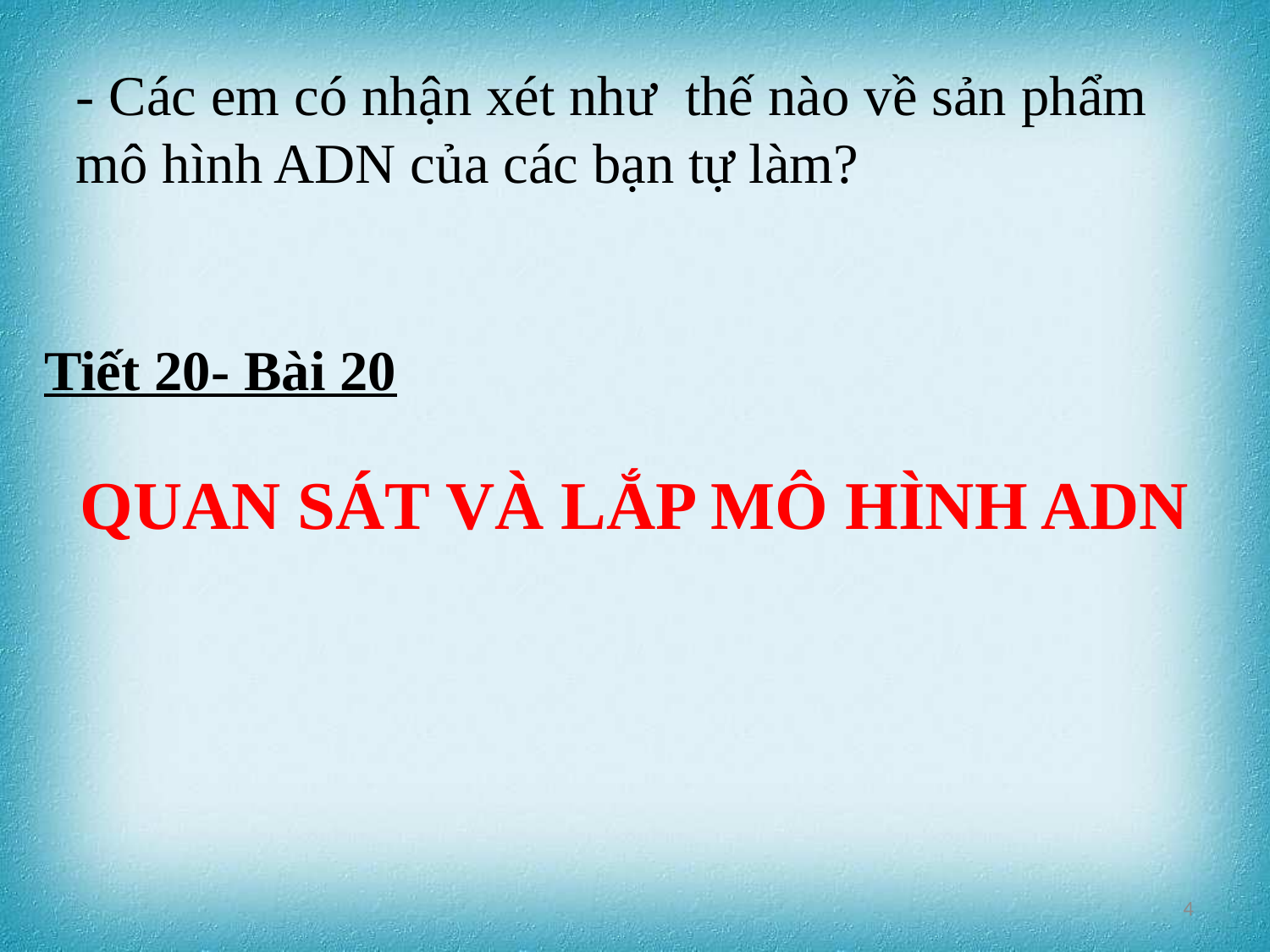

- Các em có nhận xét như  thế nào về sản phẩm mô hình ADN của các bạn tự làm?
Tiết 20- Bài 20
QUAN SÁT VÀ LẮP MÔ HÌNH ADN
4